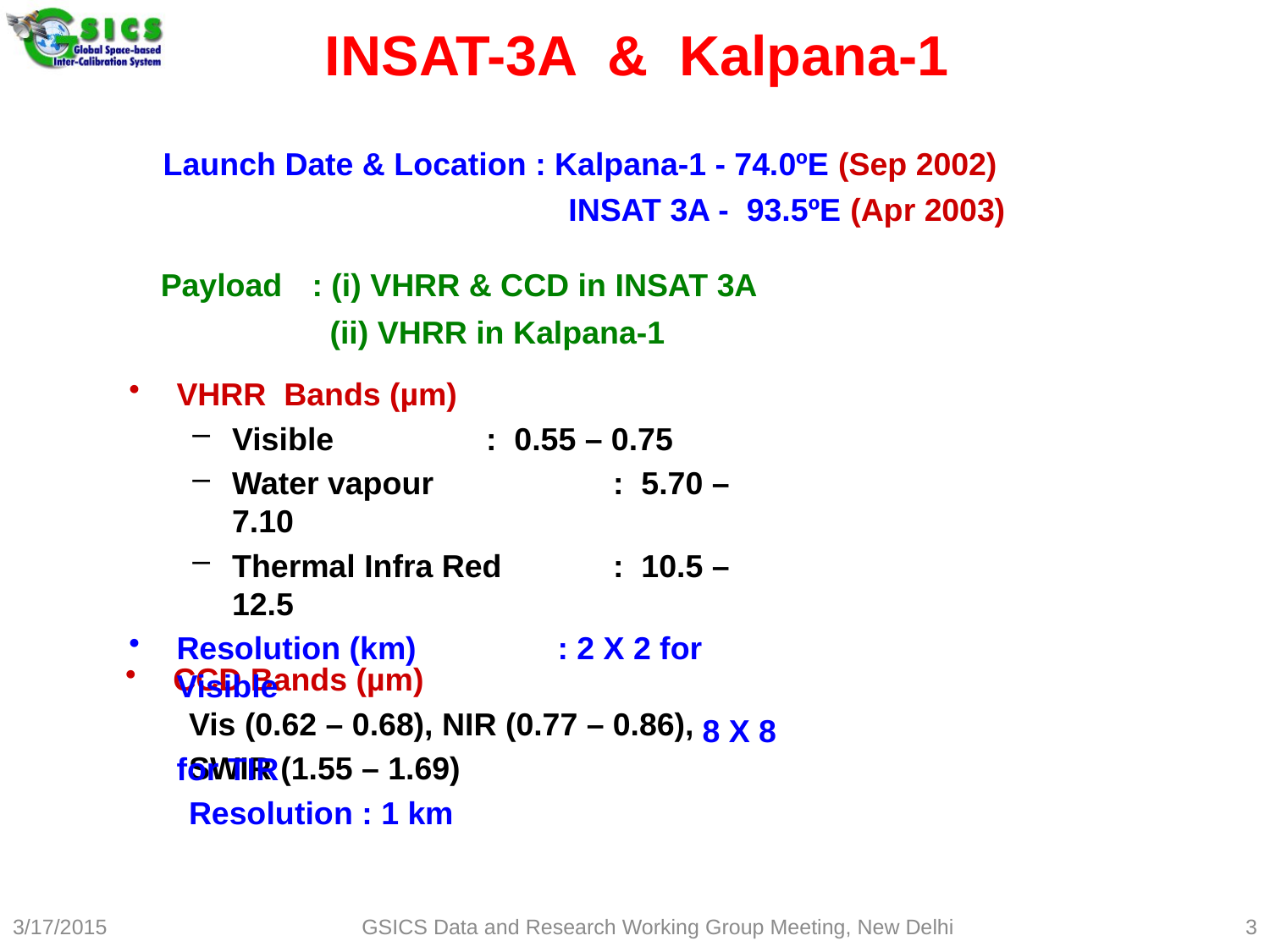

INSAT-3A  &  Kalpana-1
Launch Date & Location : Kalpana-1 - 74.0ºE (Sep 2002)
				INSAT 3A -  93.5ºE (Apr 2003)
Payload 	: (i) VHRR & CCD in INSAT 3A
		  (ii) VHRR in Kalpana-1
VHRR  Bands (µm)
Visible 		:  0.55 – 0.75
Water vapour	   	:  5.70 – 7.10
Thermal Infra Red 	:  10.5 – 12.5
Resolution (km)		: 2 X 2 for Visible
					  8 X 8 for TIR
CCD Bands (µm)
Vis (0.62 – 0.68), NIR (0.77 – 0.86),
SWIR (1.55 – 1.69)
Resolution : 1 km
3/17/2015
GSICS Data and Research Working Group Meeting, New Delhi
3